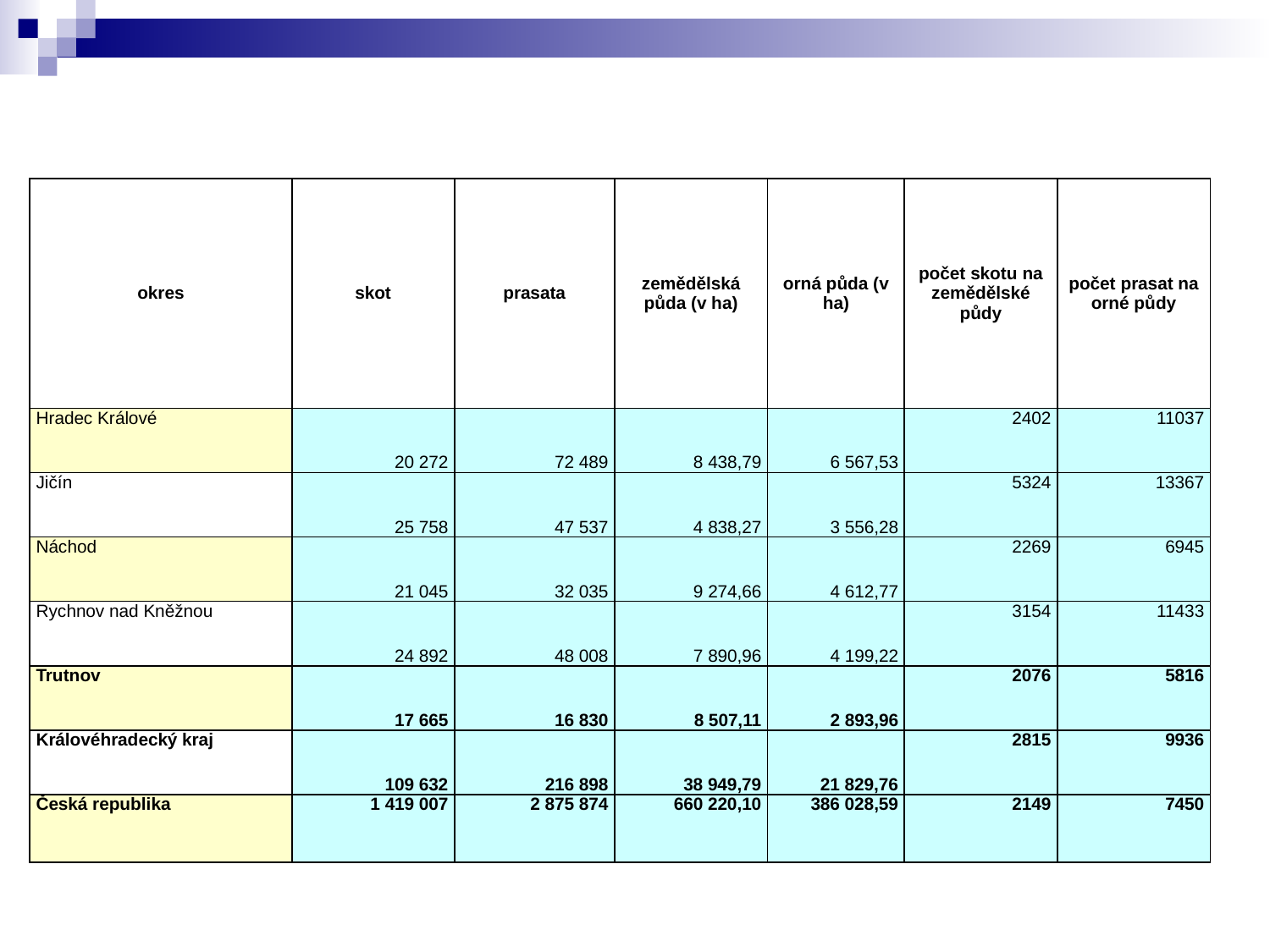

#
| okres | skot | prasata | zemědělská půda (v ha) | orná půda (v ha) | počet skotu na zemědělské půdy | počet prasat na orné půdy |
| --- | --- | --- | --- | --- | --- | --- |
| Hradec Králové | 20 272 | 72 489 | 8 438,79 | 6 567,53 | 2402 | 11037 |
| Jičín | 25 758 | 47 537 | 4 838,27 | 3 556,28 | 5324 | 13367 |
| Náchod | 21 045 | 32 035 | 9 274,66 | 4 612,77 | 2269 | 6945 |
| Rychnov nad Kněžnou | 24 892 | 48 008 | 7 890,96 | 4 199,22 | 3154 | 11433 |
| Trutnov | 17 665 | 16 830 | 8 507,11 | 2 893,96 | 2076 | 5816 |
| Královéhradecký kraj | 109 632 | 216 898 | 38 949,79 | 21 829,76 | 2815 | 9936 |
| Česká republika | 1 419 007 | 2 875 874 | 660 220,10 | 386 028,59 | 2149 | 7450 |